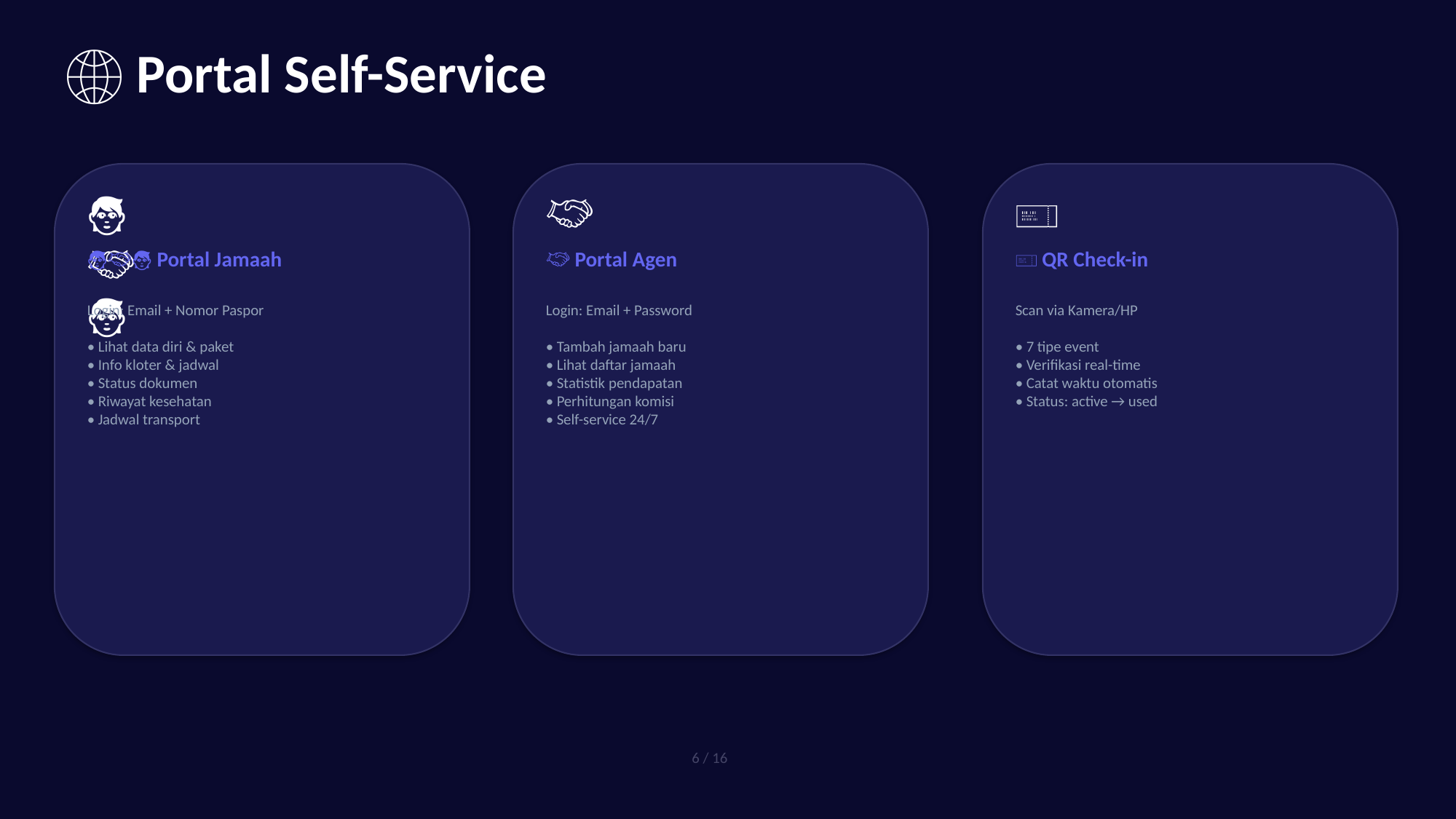

🌐 Portal Self-Service

🧑‍🤝‍🧑
🤝
🎫
🧑‍🤝‍🧑 Portal Jamaah
🤝 Portal Agen
🎫 QR Check-in
Login: Email + Nomor Paspor
• Lihat data diri & paket
• Info kloter & jadwal
• Status dokumen
• Riwayat kesehatan
• Jadwal transport
Login: Email + Password
• Tambah jamaah baru
• Lihat daftar jamaah
• Statistik pendapatan
• Perhitungan komisi
• Self-service 24/7
Scan via Kamera/HP
• 7 tipe event
• Verifikasi real-time
• Catat waktu otomatis
• Status: active → used
6 / 16